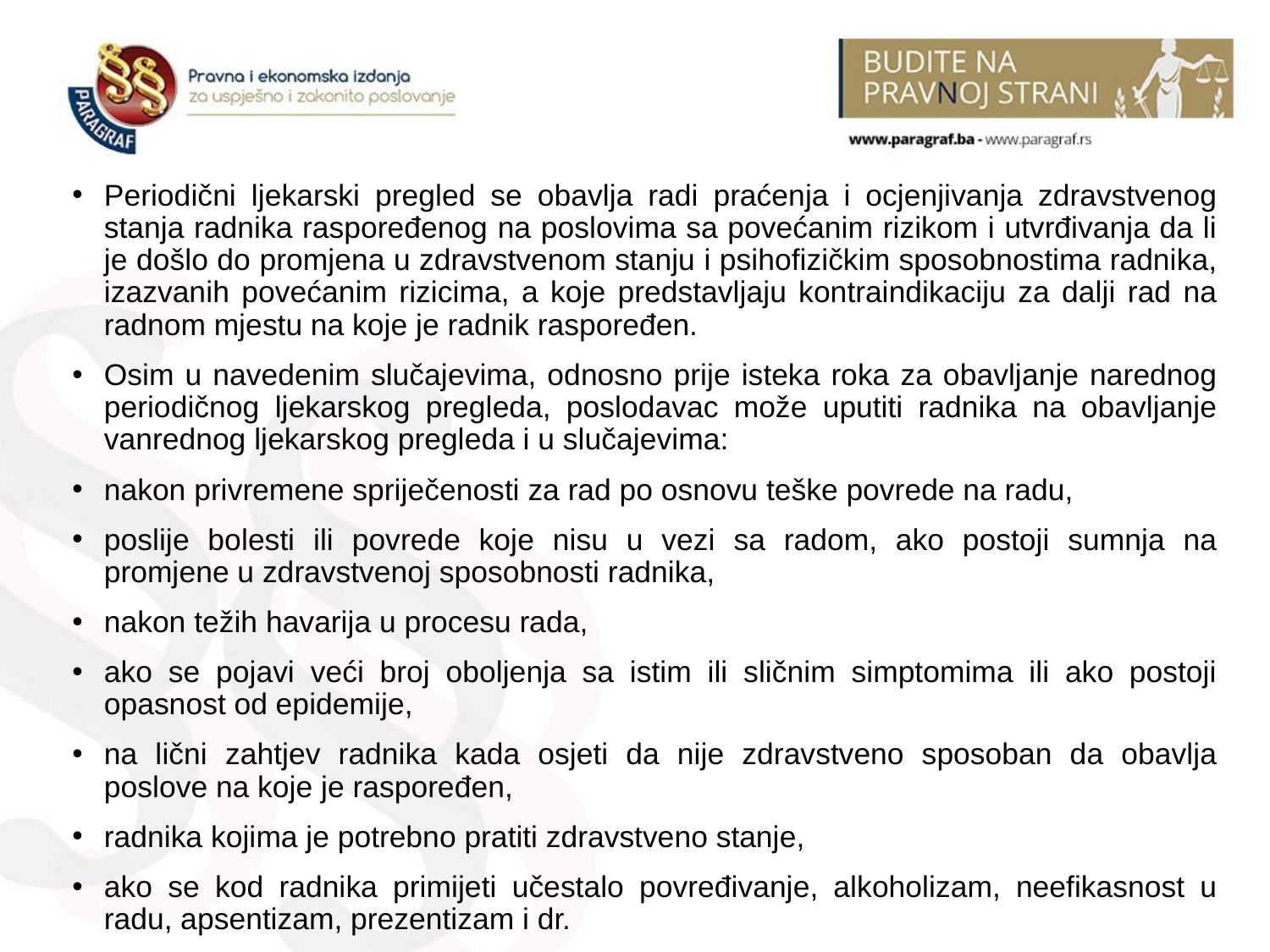

Periodični ljekarski pregled se obavlja radi praćenja i ocjenjivanja zdravstvenog stanja radnika raspoređenog na poslovima sa povećanim rizikom i utvrđivanja da li je došlo do promjena u zdravstvenom stanju i psihofizičkim sposobnostima radnika, izazvanih povećanim rizicima, a koje predstavljaju kontraindikaciju za dalji rad na radnom mjestu na koje je radnik raspoređen.
Osim u navedenim slučajevima, odnosno prije isteka roka za obavljanje narednog periodičnog ljekarskog pregleda, poslodavac može uputiti radnika na obavljanje vanrednog ljekarskog pregleda i u slučajevima:
nakon privremene spriječenosti za rad po osnovu teške povrede na radu,
poslije bolesti ili povrede koje nisu u vezi sa radom, ako postoji sumnja na promjene u zdravstvenoj sposobnosti radnika,
nakon težih havarija u procesu rada,
ako se pojavi veći broj oboljenja sa istim ili sličnim simptomima ili ako postoji opasnost od epidemije,
na lični zahtjev radnika kada osjeti da nije zdravstveno sposoban da obavlja poslove na koje je raspoređen,
radnika kojima je potrebno pratiti zdravstveno stanje,
ako se kod radnika primijeti učestalo povređivanje, alkoholizam, neefikasnost u radu, apsentizam, prezentizam i dr.